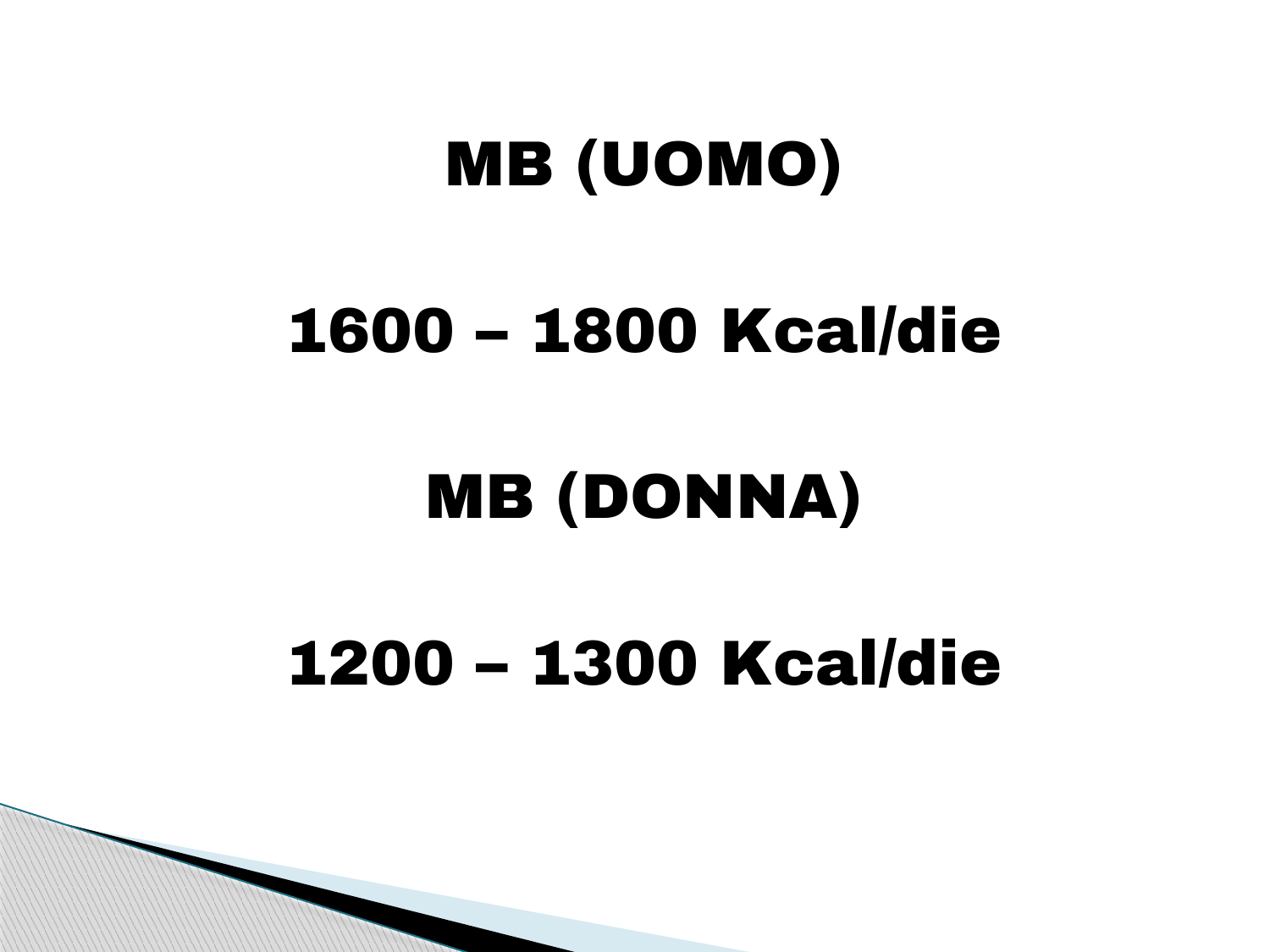

MB (UOMO)

1600 – 1800 Kcal/die

MB (DONNA)

1200 – 1300 Kcal/die